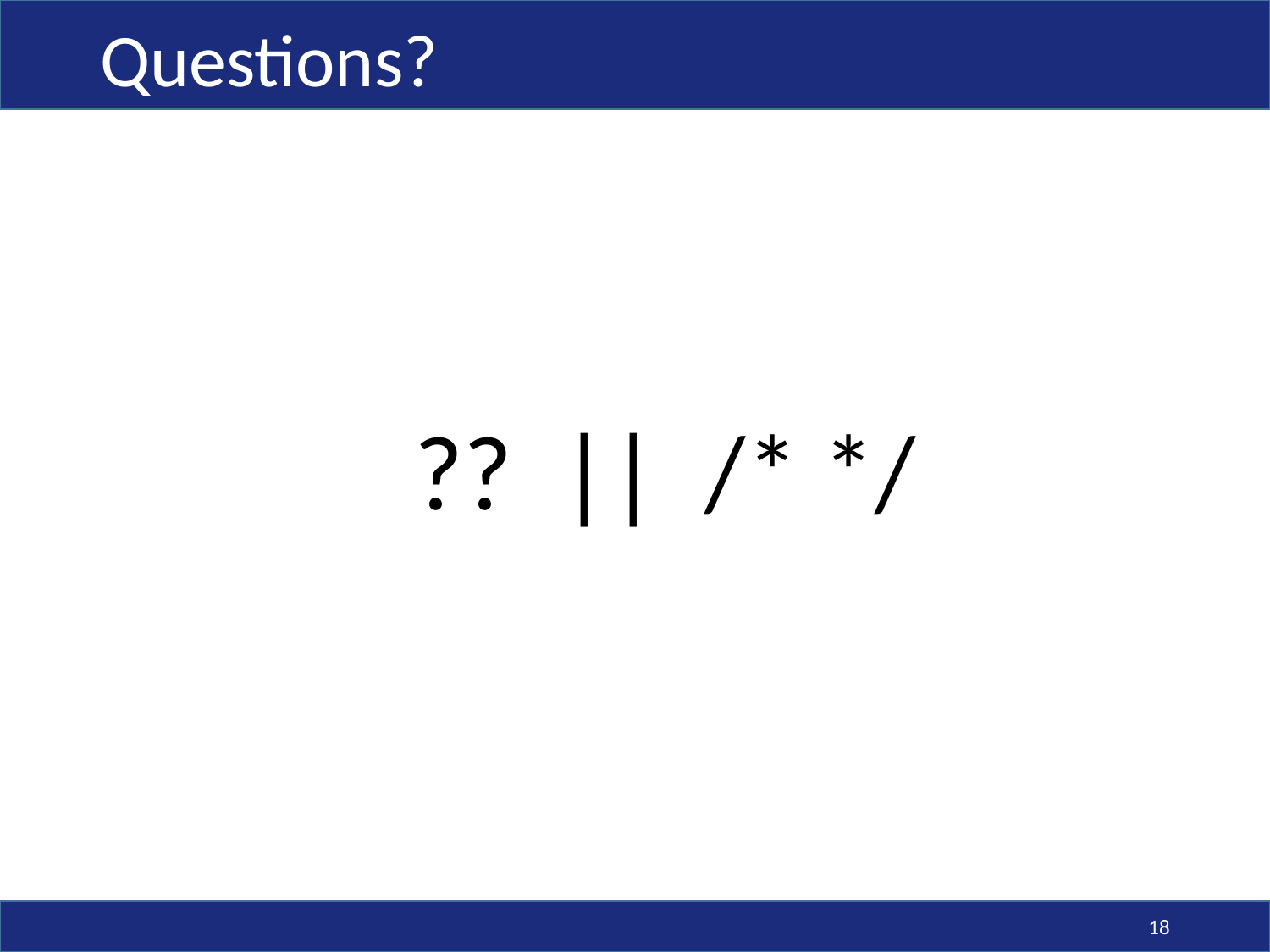

# Questions?
??  ||  /* */
18